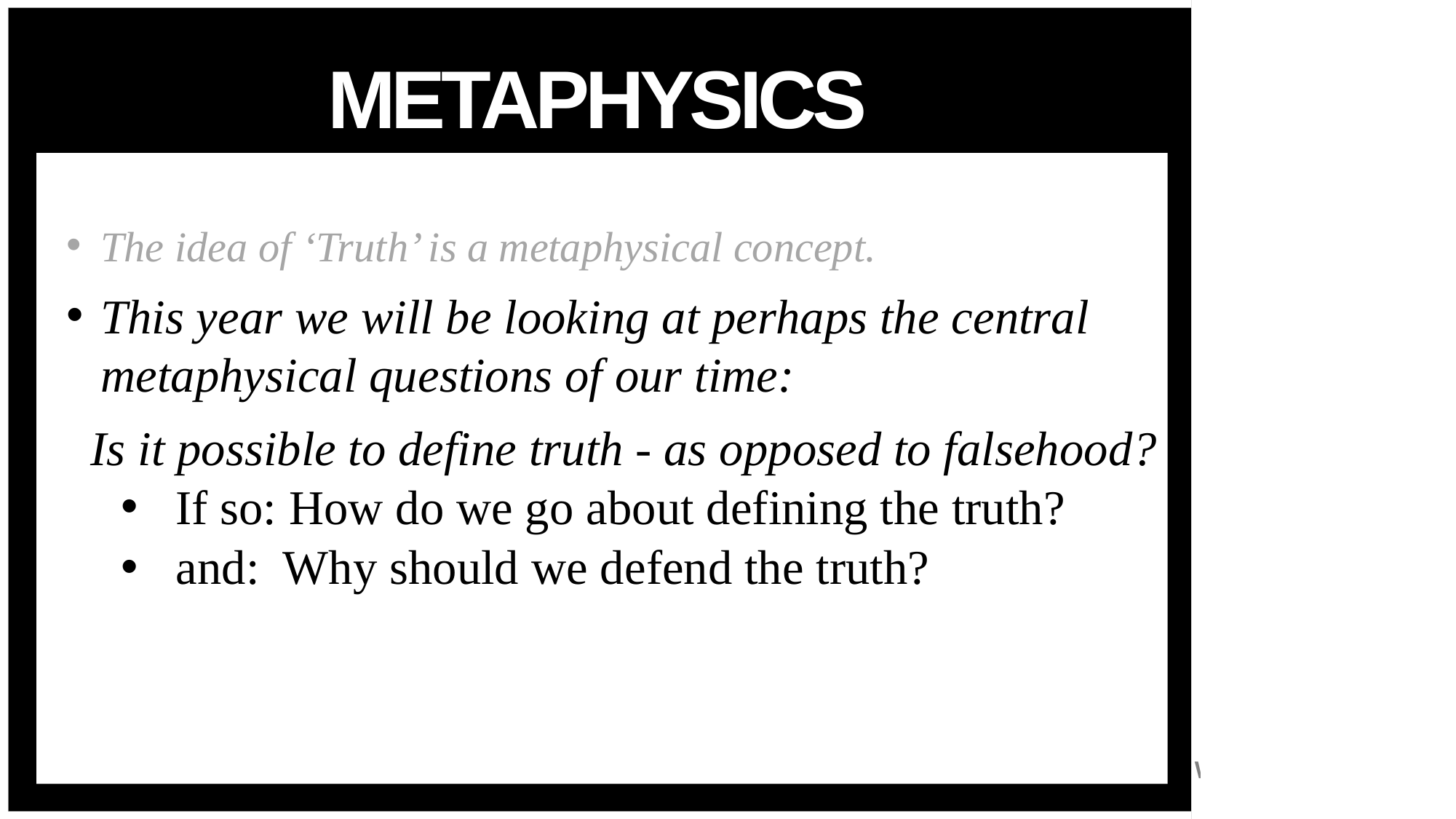

# metaphysics

The idea of ‘Truth’ is a metaphysical concept.
This year we will be looking at perhaps the central metaphysical questions of our time:
  Is it possible to define truth - as opposed to falsehood?
If so: How do we go about defining the truth?
and:  Why should we defend the truth?

25